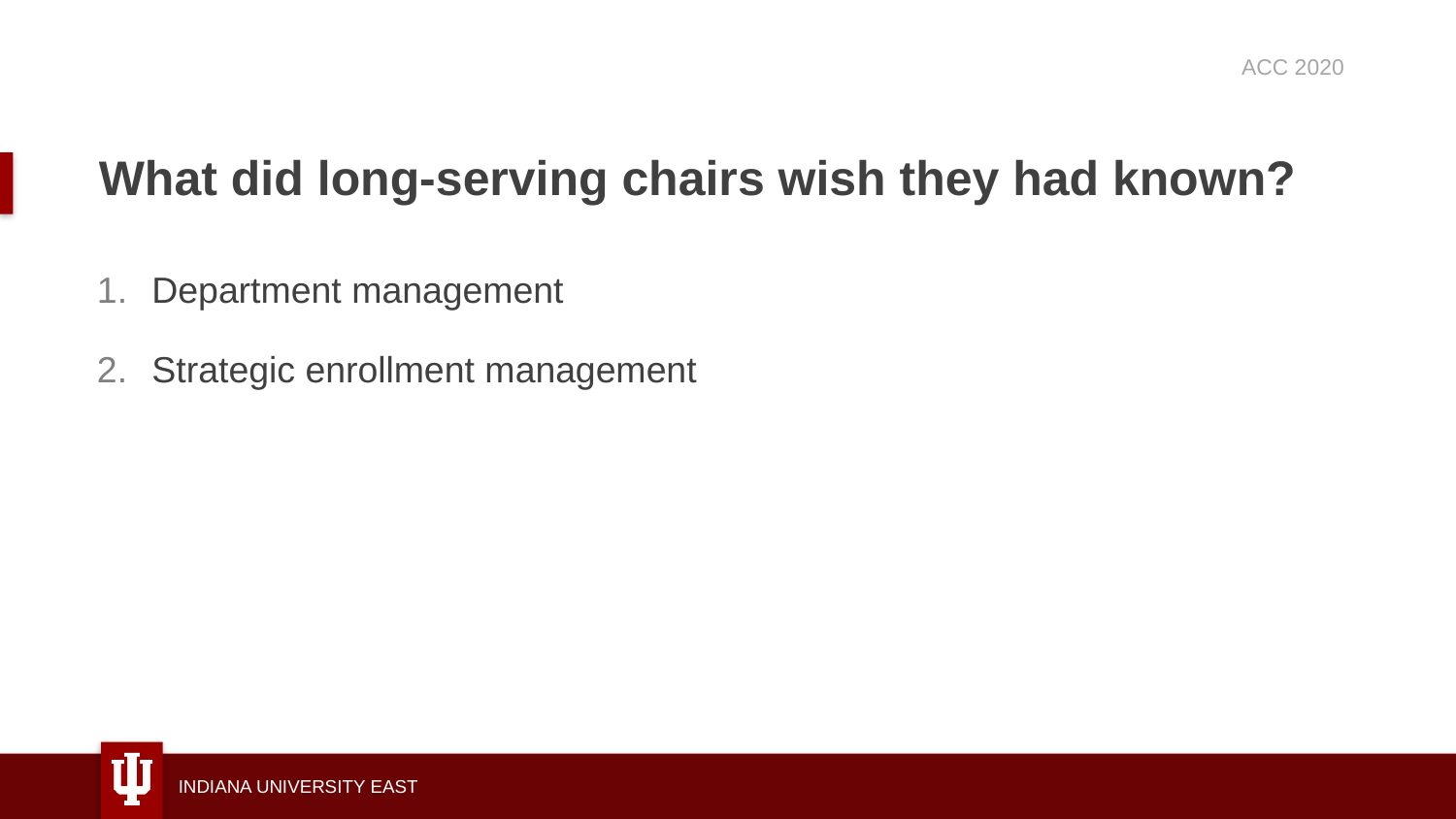

ACC 2020
# What did long-serving chairs wish they had known?
Department management
Strategic enrollment management